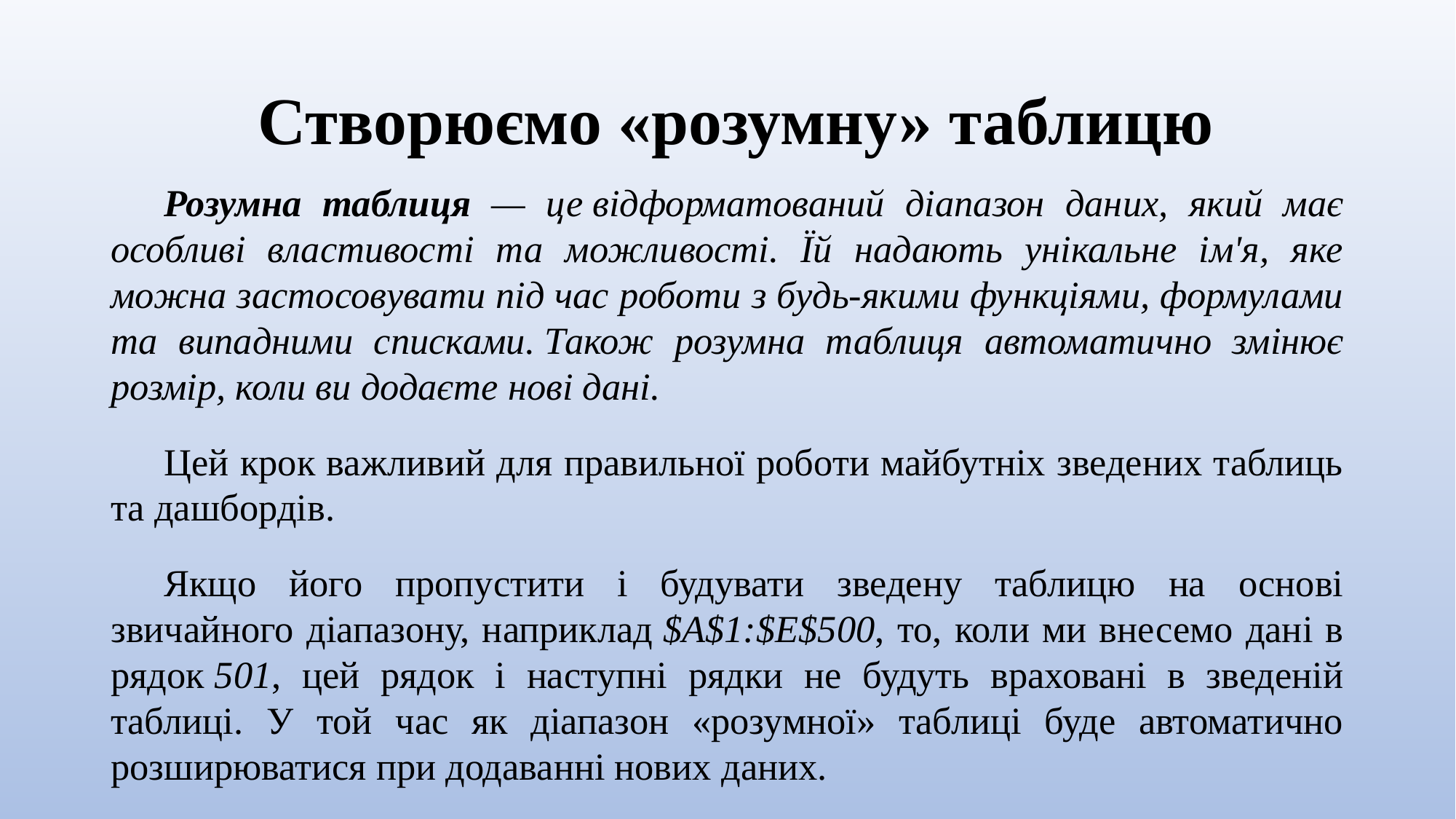

# Створюємо «розумну» таблицю
Розумна таблиця — це відформатований діапазон даних, який має особливі властивості та можливості. Їй надають унікальне ім'я, яке можна застосовувати під час роботи з будь-якими функціями, формулами та випадними списками. Також розумна таблиця автоматично змінює розмір, коли ви додаєте нові дані.
Цей крок важливий для правильної роботи майбутніх зведених таблиць та дашбордів.
Якщо його пропустити і будувати зведену таблицю на основі звичайного діапазону, наприклад $A$1:$E$500, то, коли ми внесемо дані в рядок 501, цей рядок і наступні рядки не будуть враховані в зведеній таблиці. У той час як діапазон «розумної» таблиці буде автоматично розширюватися при додаванні нових даних.